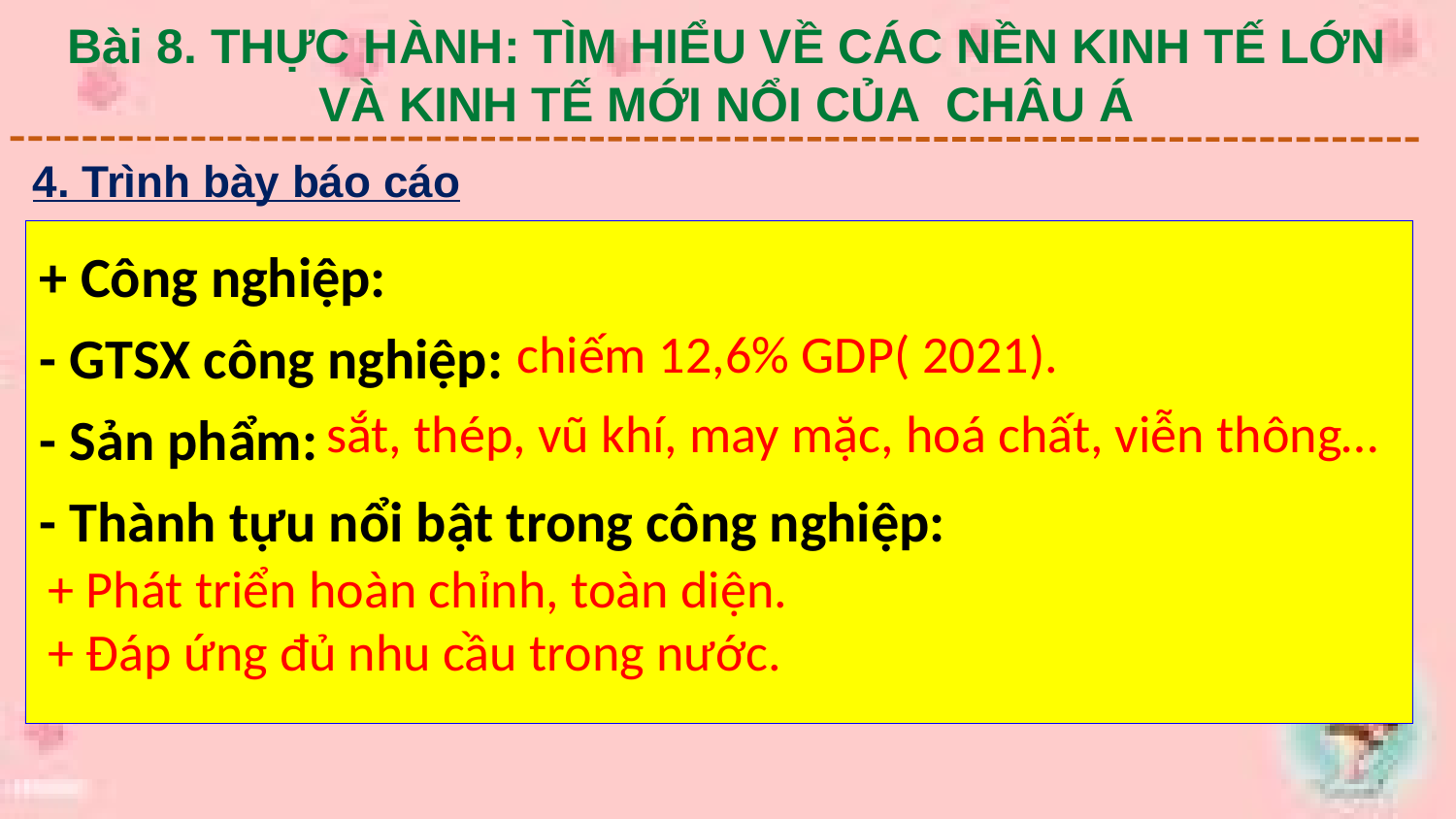

Bài 8. THỰC HÀNH: TÌM HIỂU VỀ CÁC NỀN KINH TẾ LỚN VÀ KINH TẾ MỚI NỔI CỦA  CHÂU Á
4. Trình bày báo cáo
+ Công nghiệp:
- GTSX công nghiệp:
- Sản phẩm:
- Thành tựu nổi bật trong công nghiệp:

chiếm 12,6% GDP( 2021).
sắt, thép, vũ khí, may mặc, hoá chất, viễn thông…
+ Phát triển hoàn chỉnh, toàn diện.
+ Đáp ứng đủ nhu cầu trong nước.